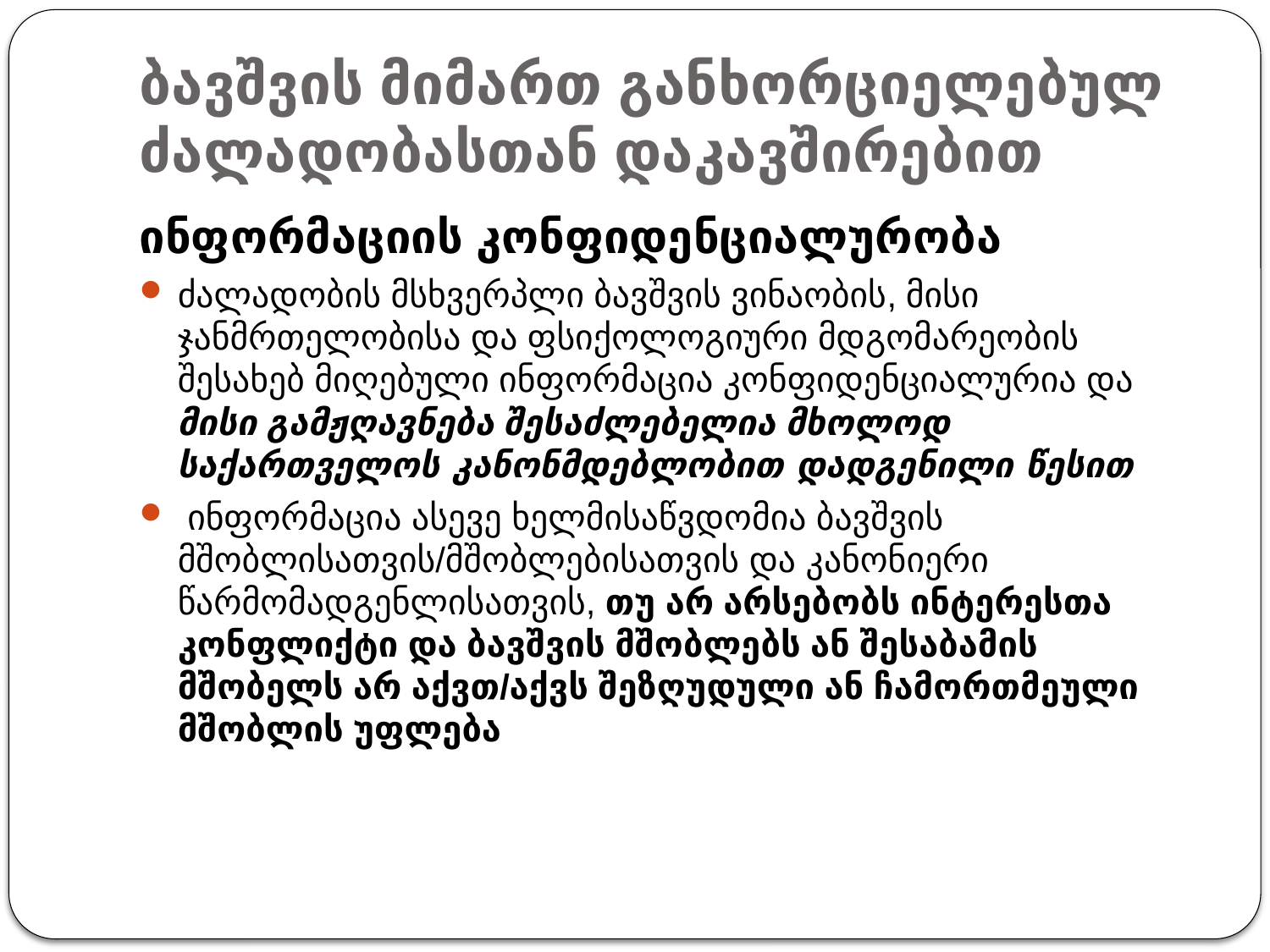

# ბავშვის მიმართ განხორციელებულ ძალადობასთან დაკავშირებით
ინფორმაციის კონფიდენციალურობა
ძალადობის მსხვერპლი ბავშვის ვინაობის, მისი ჯანმრთელობისა და ფსიქოლოგიური მდგომარეობის შესახებ მიღებული ინფორმაცია კონფიდენციალურია და მისი გამჟღავნება შესაძლებელია მხოლოდ საქართველოს კანონმდებლობით დადგენილი წესით
 ინფორმაცია ასევე ხელმისაწვდომია ბავშვის მშობლისათვის/მშობლებისათვის და კანონიერი წარმომადგენლისათვის, თუ არ არსებობს ინტერესთა კონფლიქტი და ბავშვის მშობლებს ან შესაბამის მშობელს არ აქვთ/აქვს შეზღუდული ან ჩამორთმეული მშობლის უფლება